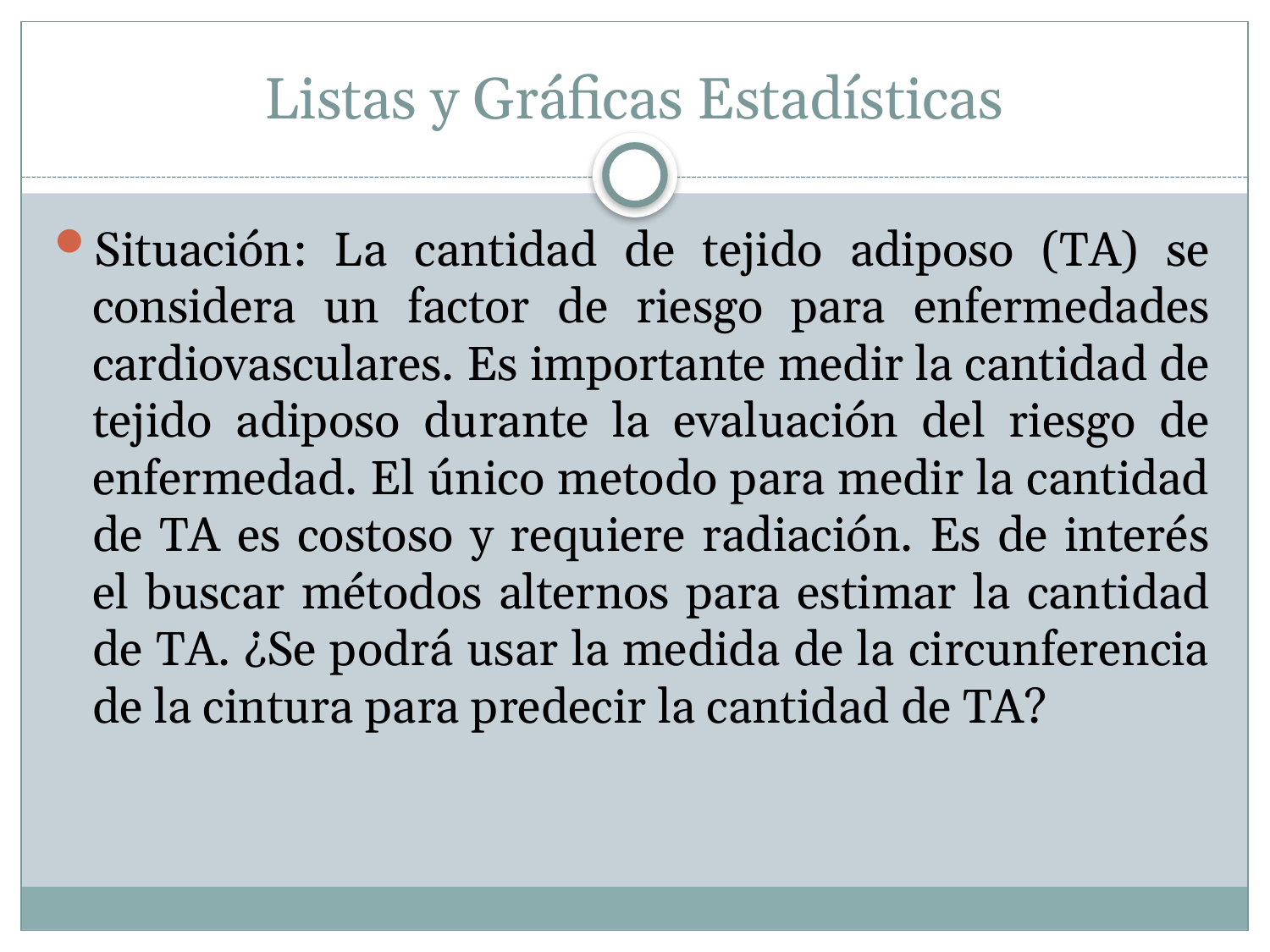

# Listas y Gráficas Estadísticas
Situación: La cantidad de tejido adiposo (TA) se considera un factor de riesgo para enfermedades cardiovasculares. Es importante medir la cantidad de tejido adiposo durante la evaluación del riesgo de enfermedad. El único metodo para medir la cantidad de TA es costoso y requiere radiación. Es de interés el buscar métodos alternos para estimar la cantidad de TA. ¿Se podrá usar la medida de la circunferencia de la cintura para predecir la cantidad de TA?